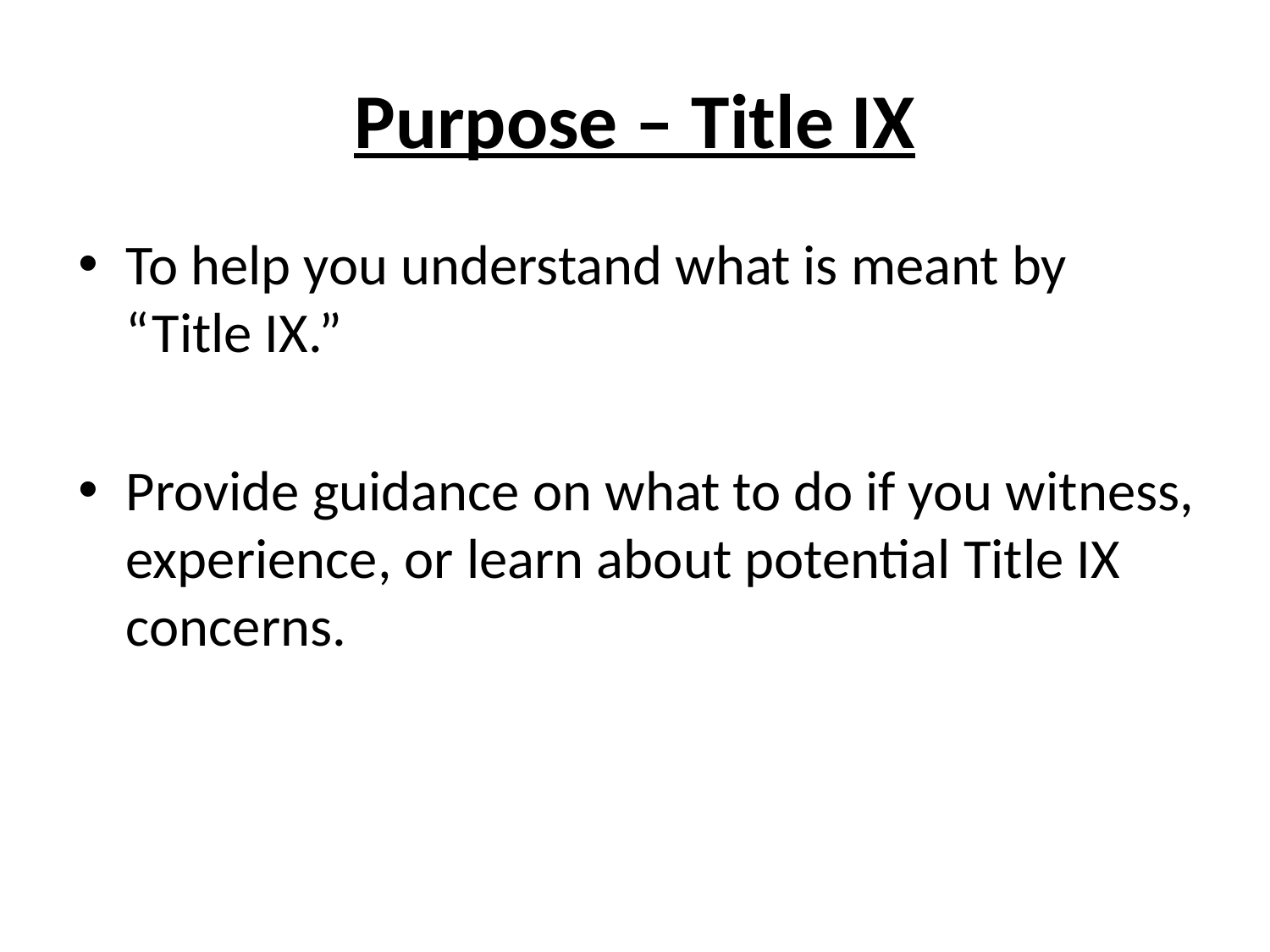

# Purpose – Title IX
To help you understand what is meant by
“Title IX.”

Provide guidance on what to do if you witness, experience, or learn about potential Title IX concerns.